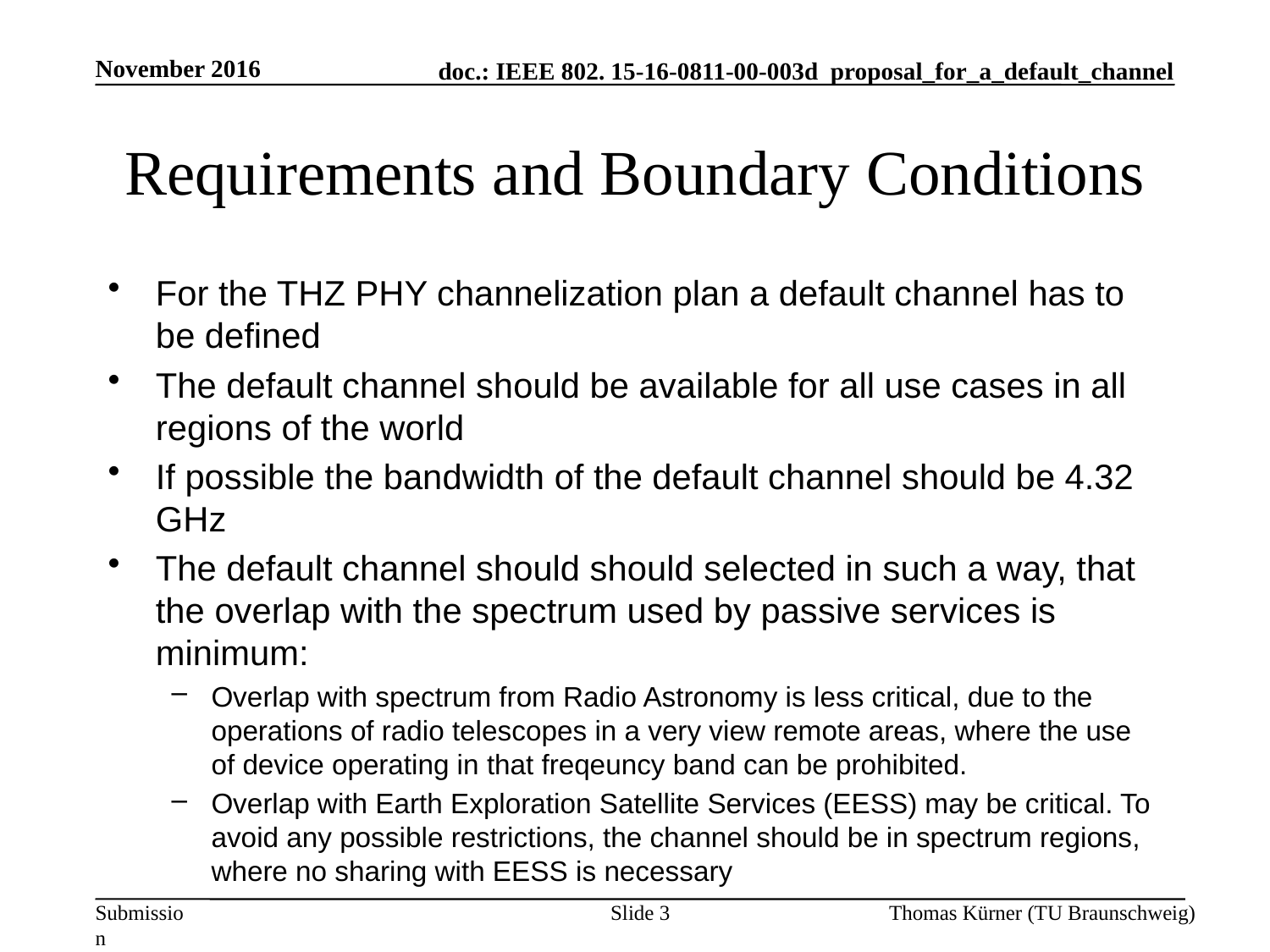

November 2016
# Requirements and Boundary Conditions
For the THZ PHY channelization plan a default channel has to be defined
The default channel should be available for all use cases in all regions of the world
If possible the bandwidth of the default channel should be 4.32 GHz
The default channel should should selected in such a way, that the overlap with the spectrum used by passive services is minimum:
Overlap with spectrum from Radio Astronomy is less critical, due to the operations of radio telescopes in a very view remote areas, where the use of device operating in that freqeuncy band can be prohibited.
Overlap with Earth Exploration Satellite Services (EESS) may be critical. To avoid any possible restrictions, the channel should be in spectrum regions, where no sharing with EESS is necessary

Slide 3
Thomas Kürner (TU Braunschweig)